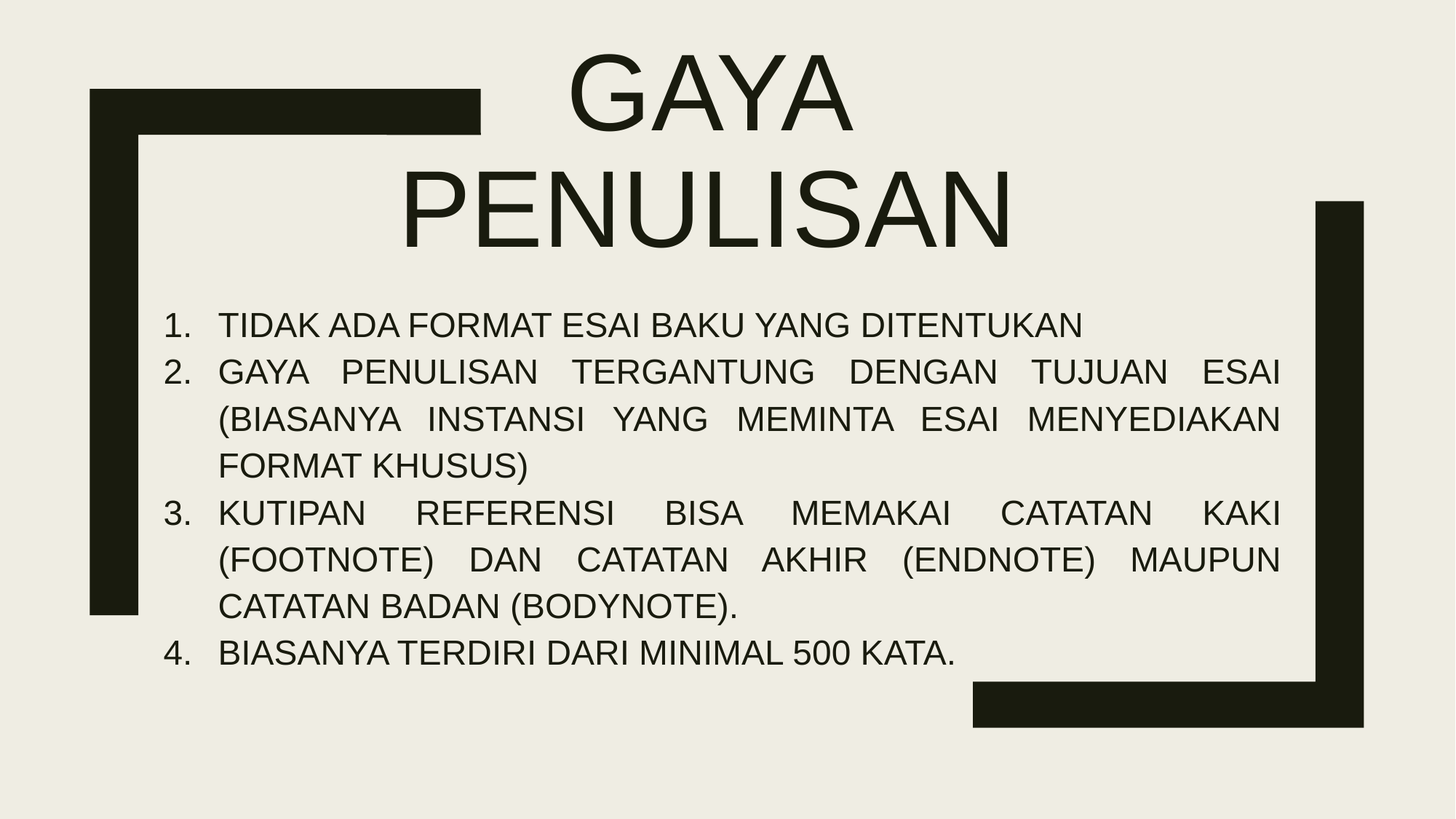

# GAYA PENULISAN
TIDAK ADA FORMAT ESAI BAKU YANG DITENTUKAN
GAYA PENULISAN TERGANTUNG DENGAN TUJUAN ESAI (BIASANYA INSTANSI YANG MEMINTA ESAI MENYEDIAKAN FORMAT KHUSUS)
KUTIPAN REFERENSI BISA MEMAKAI CATATAN KAKI (FOOTNOTE) DAN CATATAN AKHIR (ENDNOTE) MAUPUN CATATAN BADAN (BODYNOTE).
BIASANYA TERDIRI DARI MINIMAL 500 KATA.